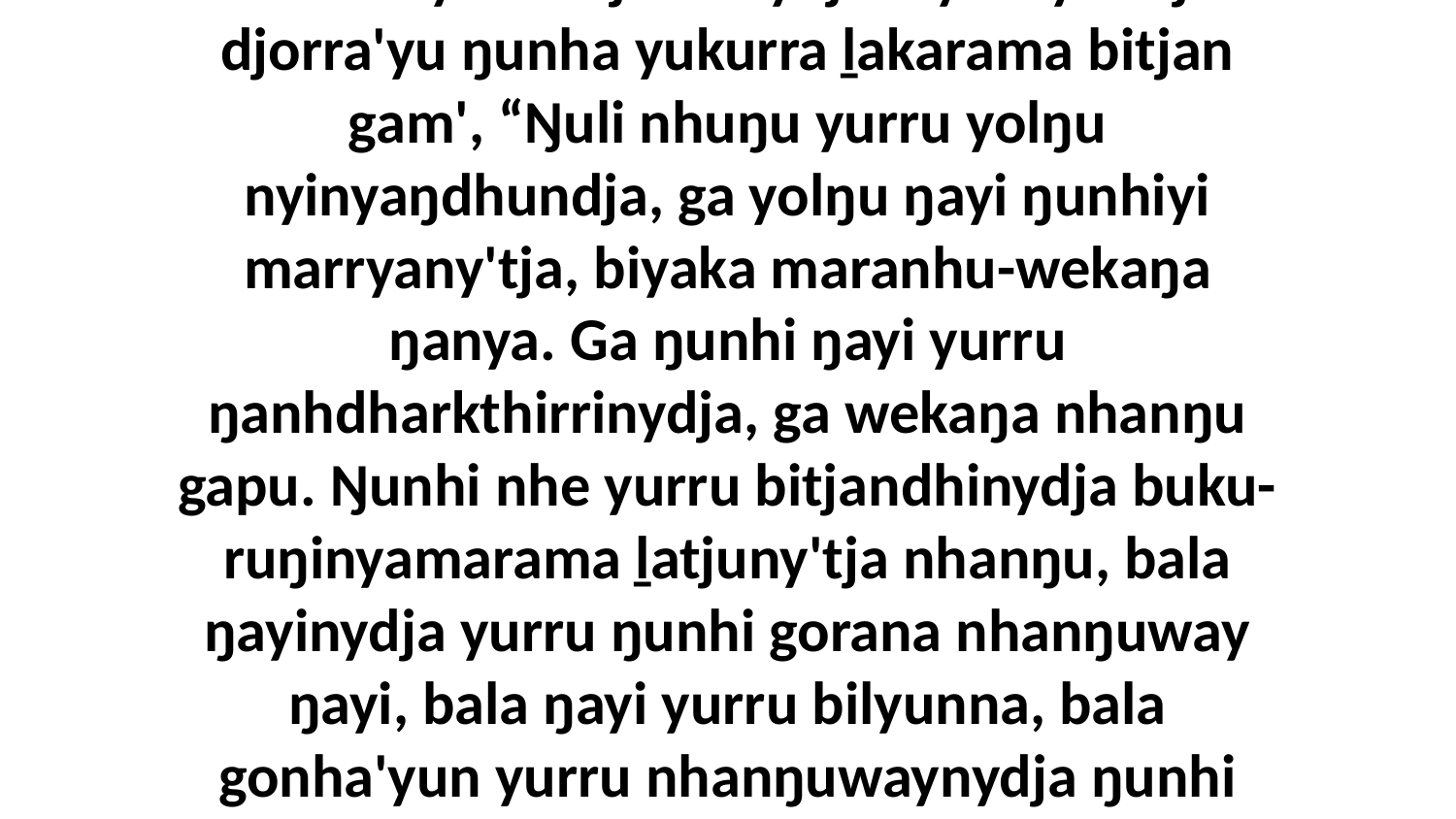

20 Yo nhe yurru djämanydja biyakayi bitjan djorra'yu ŋunha yukurra ḻakarama bitjan gam', “Ŋuli nhuŋu yurru yolŋu nyinyaŋdhundja, ga yolŋu ŋayi ŋunhiyi marryany'tja, biyaka maranhu-wekaŋa ŋanya. Ga ŋunhi ŋayi yurru ŋanhdharkthirrinydja, ga wekaŋa nhanŋu gapu. Ŋunhi nhe yurru bitjandhinydja buku-ruŋinyamarama ḻatjuny'tja nhanŋu, bala ŋayinydja yurru ŋunhi gorana nhanŋuway ŋayi, bala ŋayi yurru bilyunna, bala gonha'yun yurru nhanŋuwaynydja ŋunhi yätjtja gatjaḻ.”